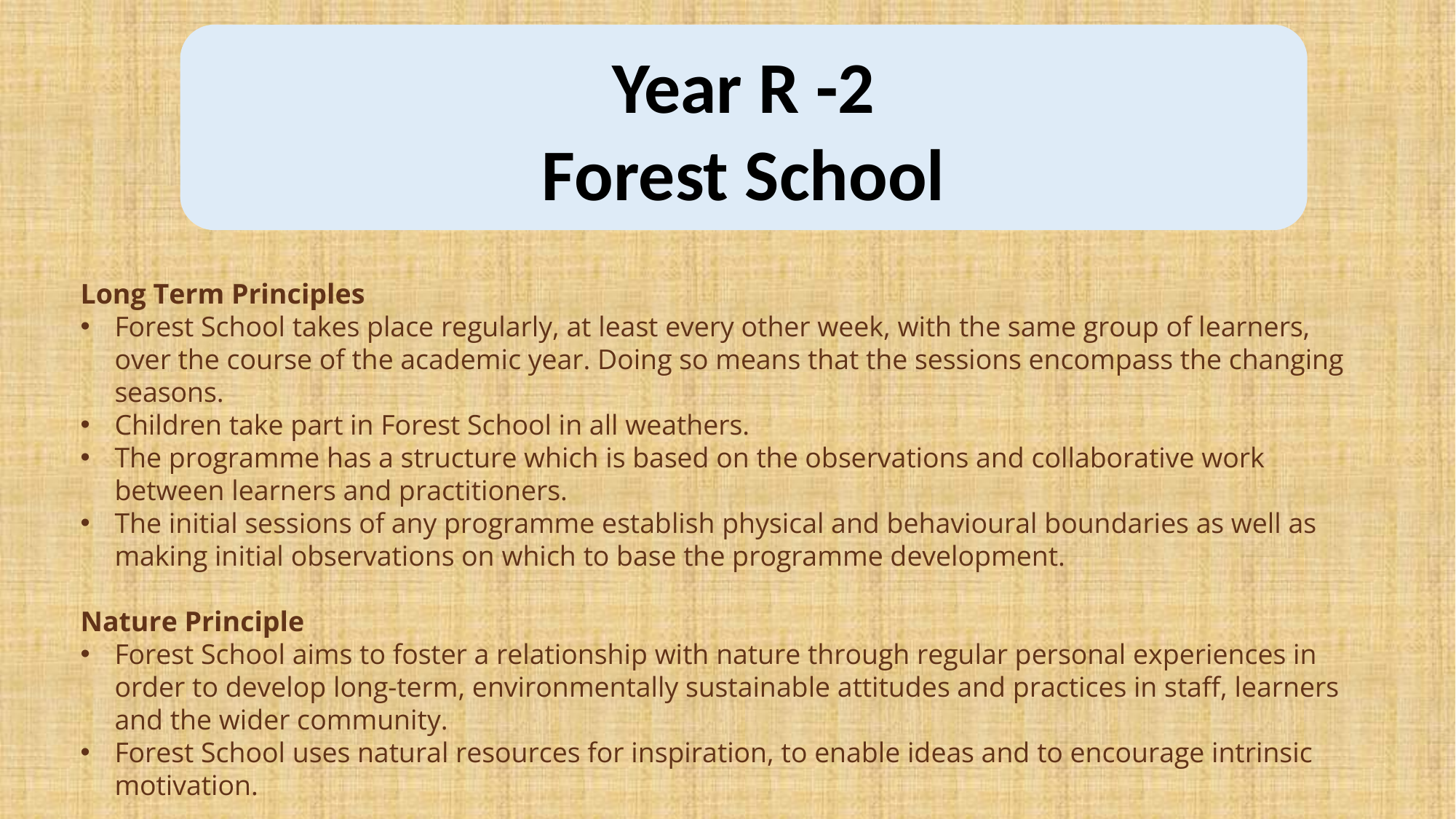

Year R -2
Forest School

Long Term Principles
Forest School takes place regularly, at least every other week, with the same group of learners, over the course of the academic year. Doing so means that the sessions encompass the changing seasons.
Children take part in Forest School in all weathers.
The programme has a structure which is based on the observations and collaborative work between learners and practitioners.
The initial sessions of any programme establish physical and behavioural boundaries as well as making initial observations on which to base the programme development.

Nature Principle
Forest School aims to foster a relationship with nature through regular personal experiences in order to develop long-term, environmentally sustainable attitudes and practices in staff, learners and the wider community.
Forest School uses natural resources for inspiration, to enable ideas and to encourage intrinsic motivation.